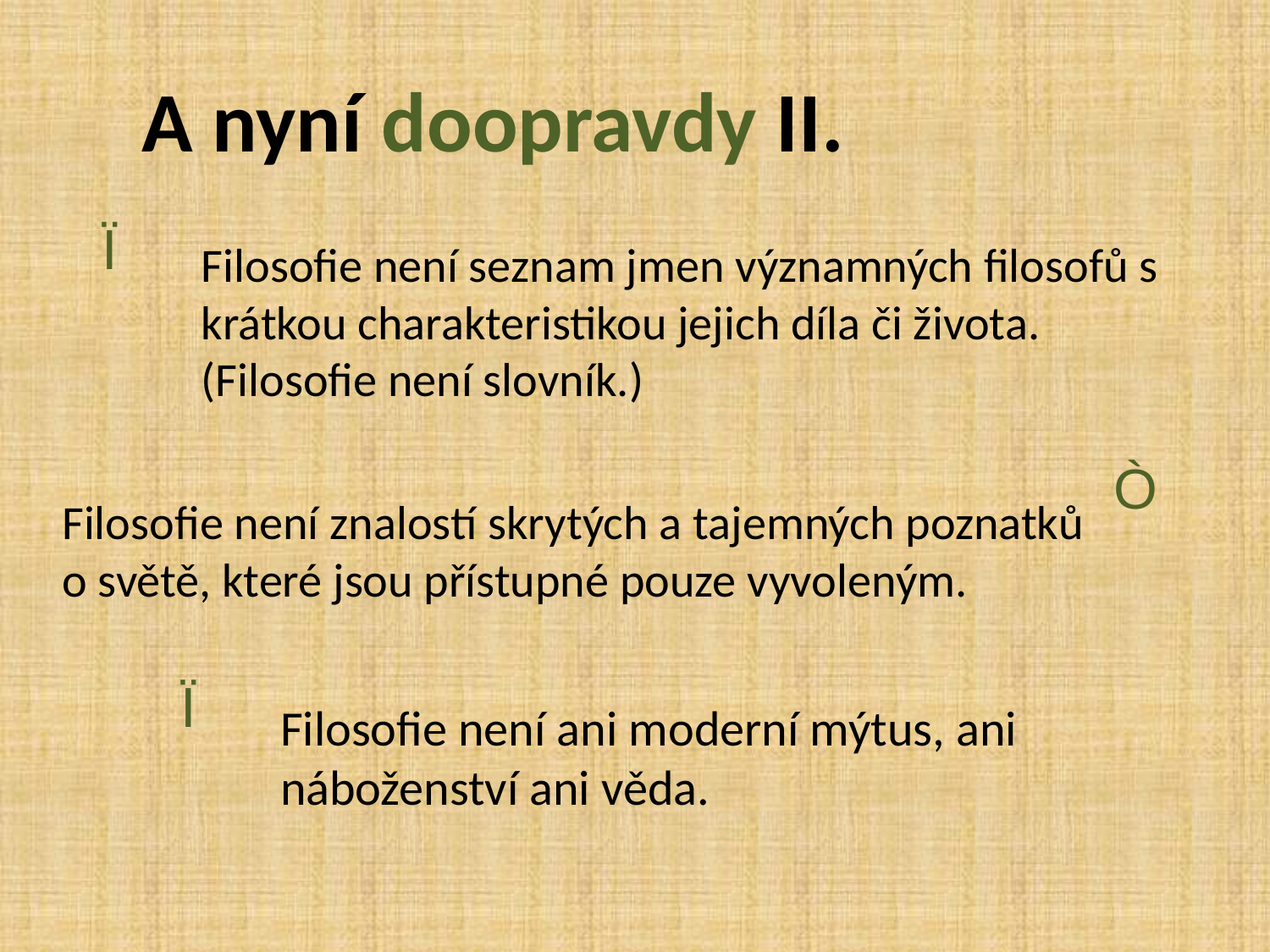

# A nyní doopravdy II.
Ï
Filosofie není seznam jmen významných filosofů s krátkou charakteristikou jejich díla či života. (Filosofie není slovník.)
Ò
Filosofie není znalostí skrytých a tajemných poznatků o světě, které jsou přístupné pouze vyvoleným.
Ï
Filosofie není ani moderní mýtus, ani náboženství ani věda.